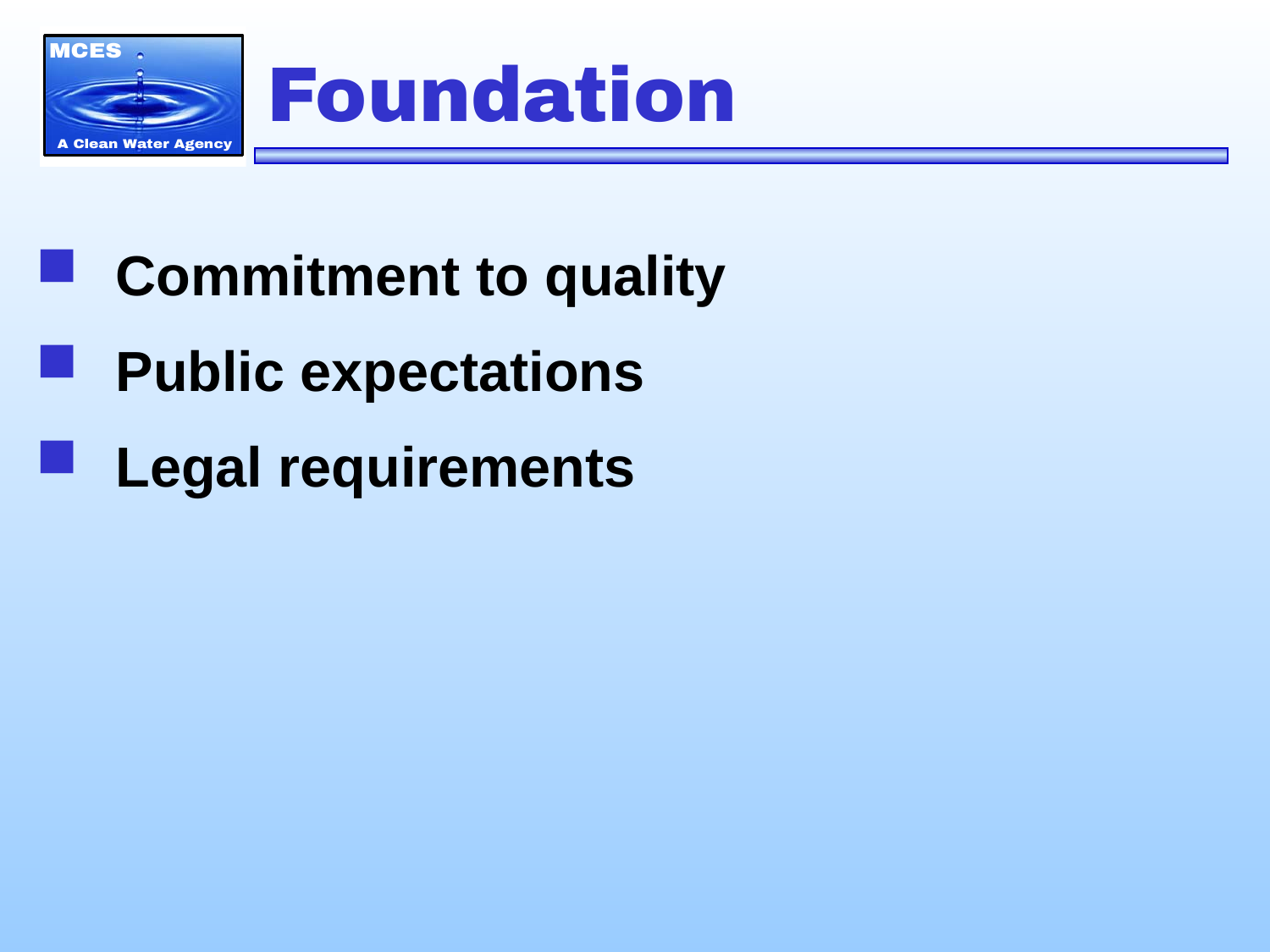

# Foundation
Commitment to quality
Public expectations
Legal requirements